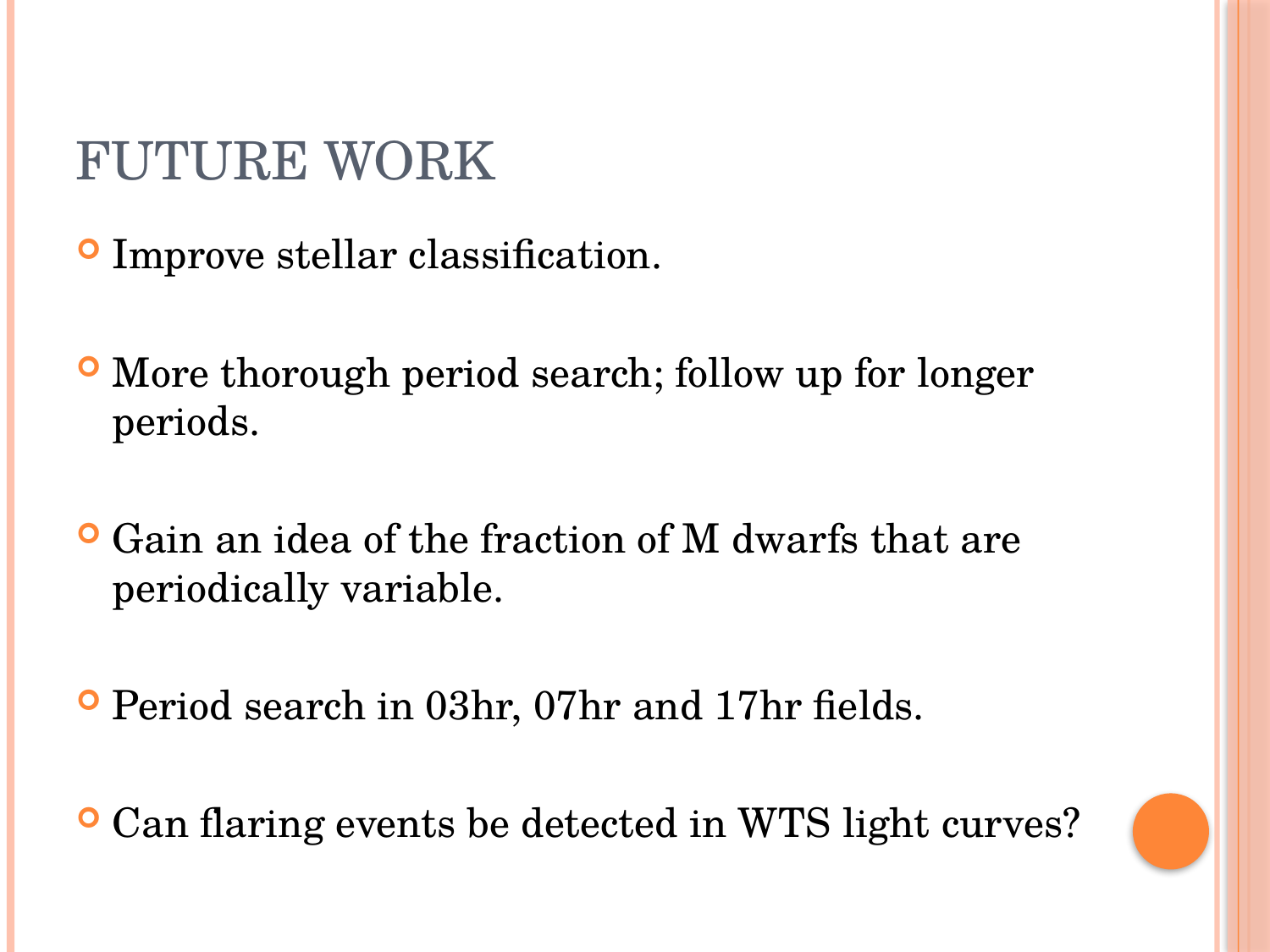

# Future work
Improve stellar classification.

More thorough period search; follow up for longer periods.

Gain an idea of the fraction of M dwarfs that are periodically variable.

Period search in 03hr, 07hr and 17hr fields.

Can flaring events be detected in WTS light curves?